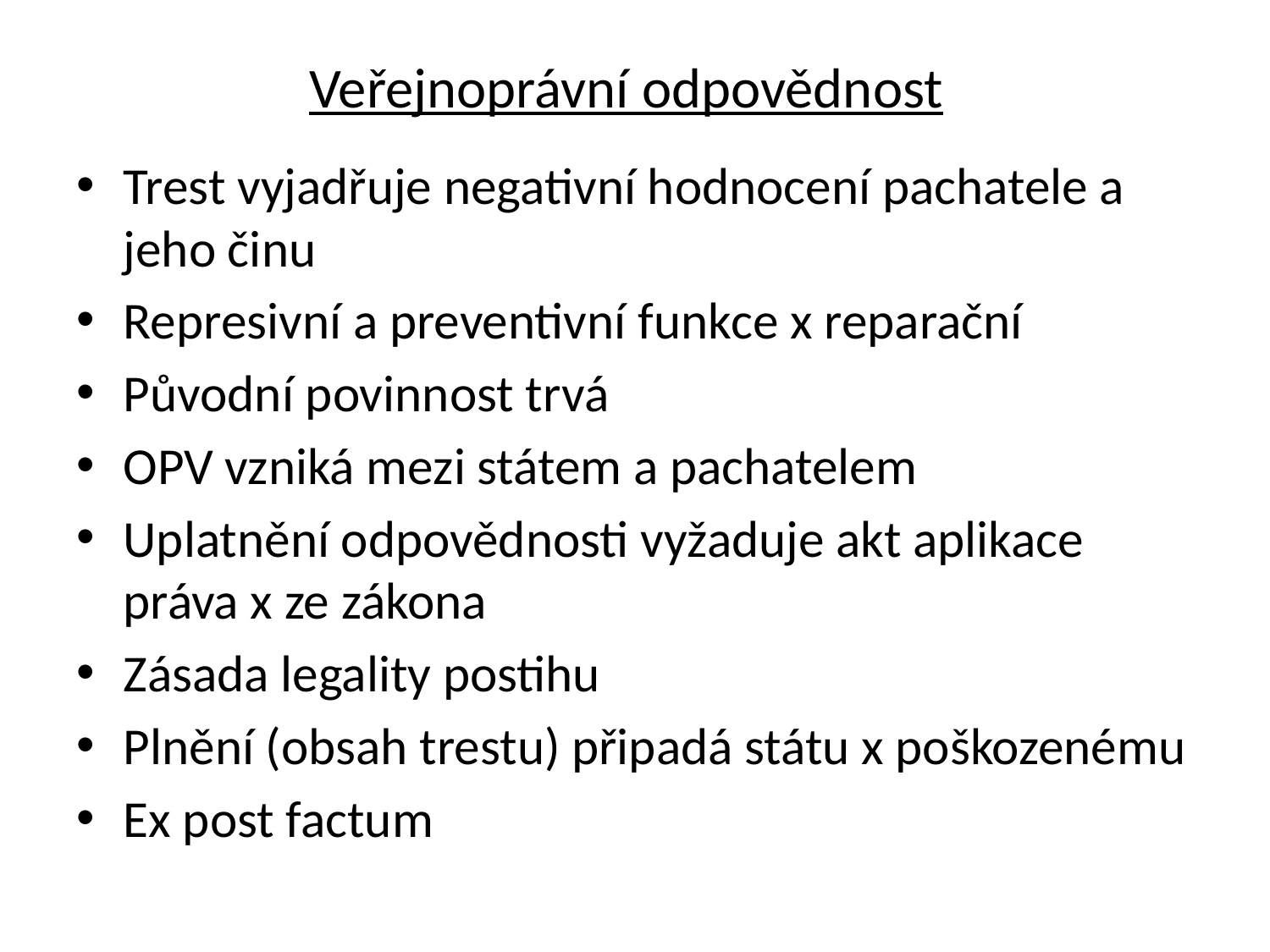

# Veřejnoprávní odpovědnost
Trest vyjadřuje negativní hodnocení pachatele a jeho činu
Represivní a preventivní funkce x reparační
Původní povinnost trvá
OPV vzniká mezi státem a pachatelem
Uplatnění odpovědnosti vyžaduje akt aplikace práva x ze zákona
Zásada legality postihu
Plnění (obsah trestu) připadá státu x poškozenému
Ex post factum